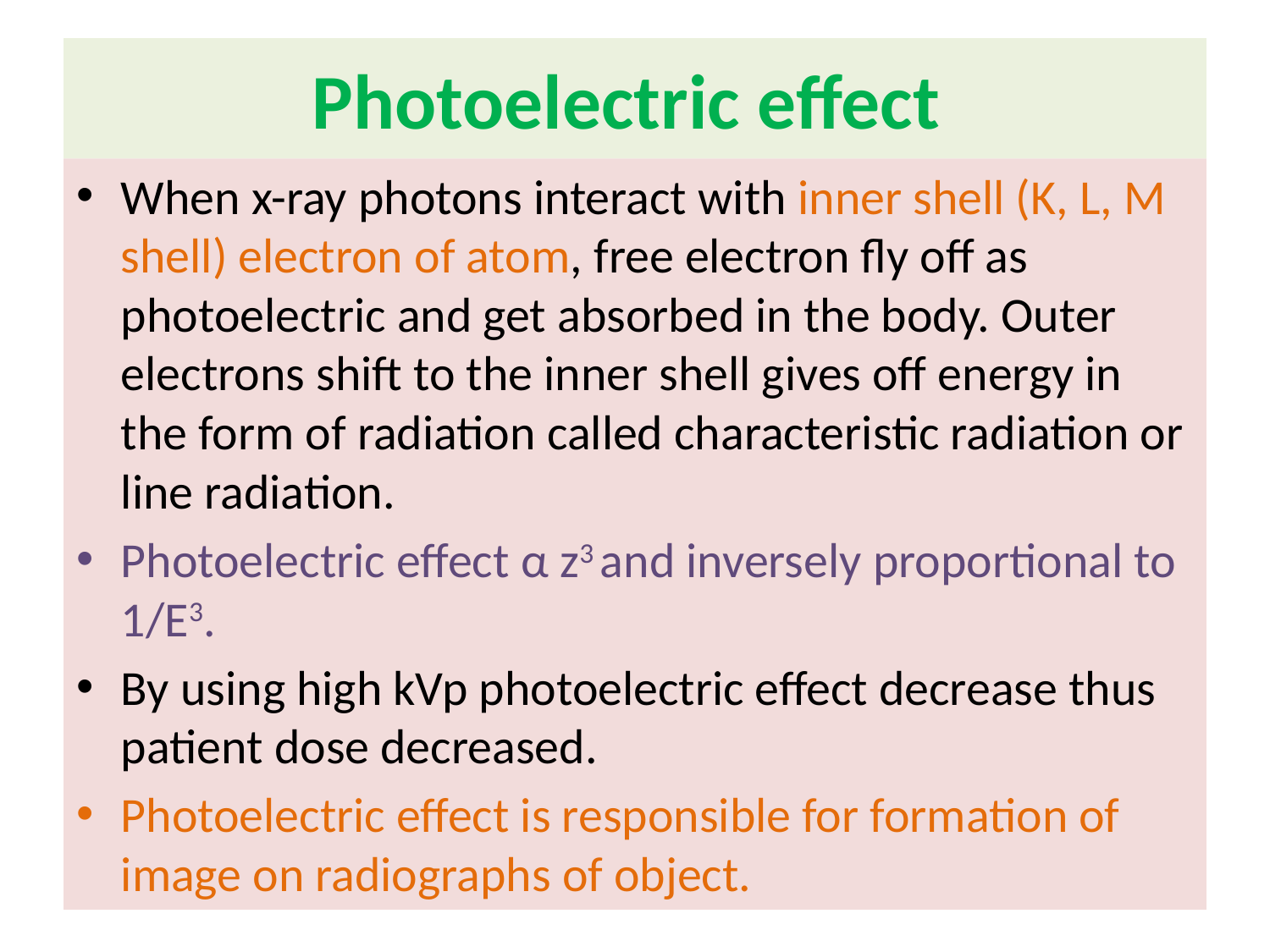

# Photoelectric effect
When x-ray photons interact with inner shell (K, L, M shell) electron of atom, free electron fly off as photoelectric and get absorbed in the body. Outer electrons shift to the inner shell gives off energy in the form of radiation called characteristic radiation or line radiation.
Photoelectric effect α z3 and inversely proportional to 1/E3.
By using high kVp photoelectric effect decrease thus patient dose decreased.
Photoelectric effect is responsible for formation of image on radiographs of object.